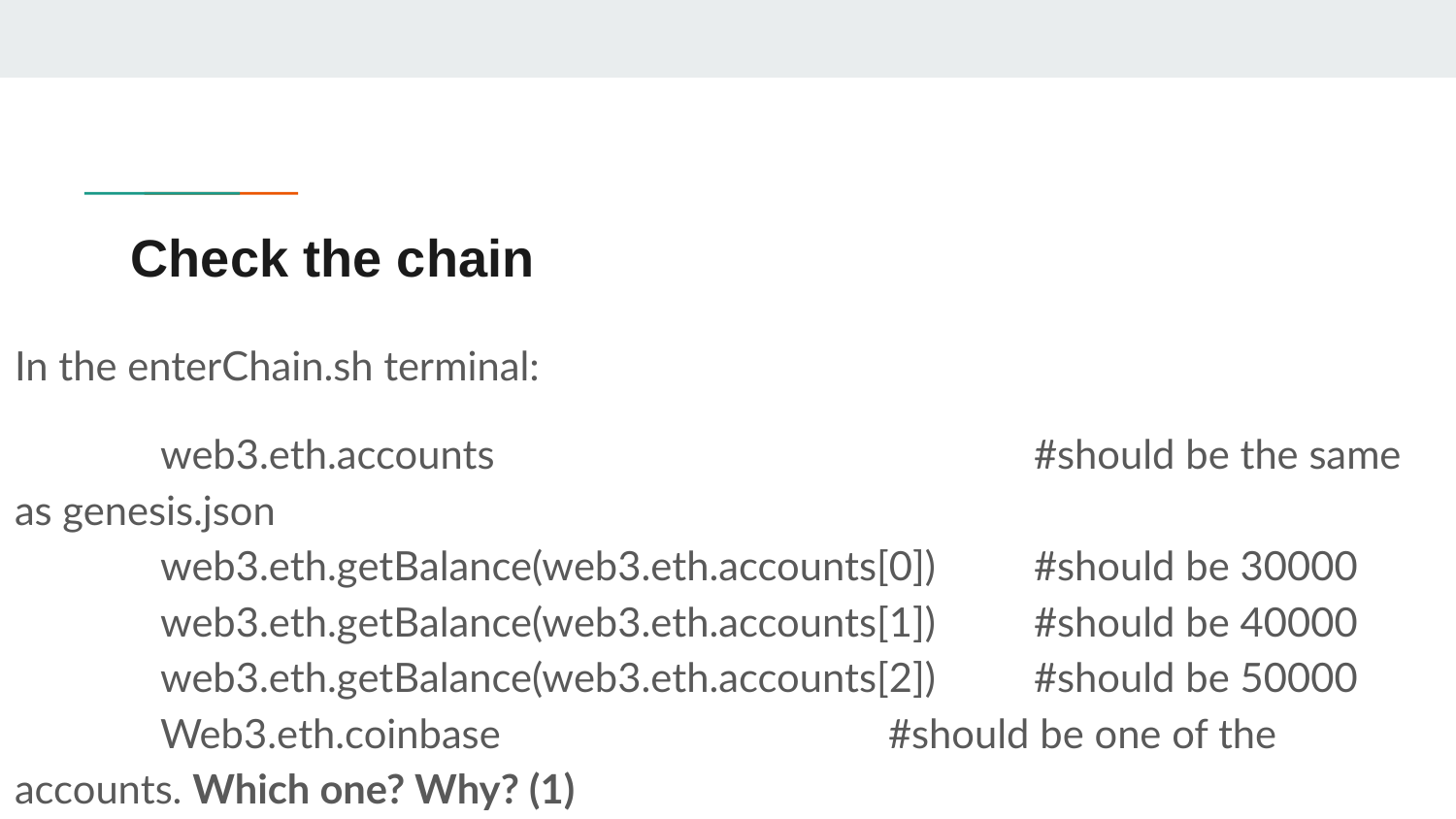

# Check the chain
In the enterChain.sh terminal:
	web3.eth.accounts 				#should be the same as genesis.json
	web3.eth.getBalance(web3.eth.accounts[0])	#should be 30000
	web3.eth.getBalance(web3.eth.accounts[1])	#should be 40000
	web3.eth.getBalance(web3.eth.accounts[2])	#should be 50000
	Web3.eth.coinbase			#should be one of the accounts. Which one? Why? (1)
	Web3.eth.mining					#should be false. Why? (2)